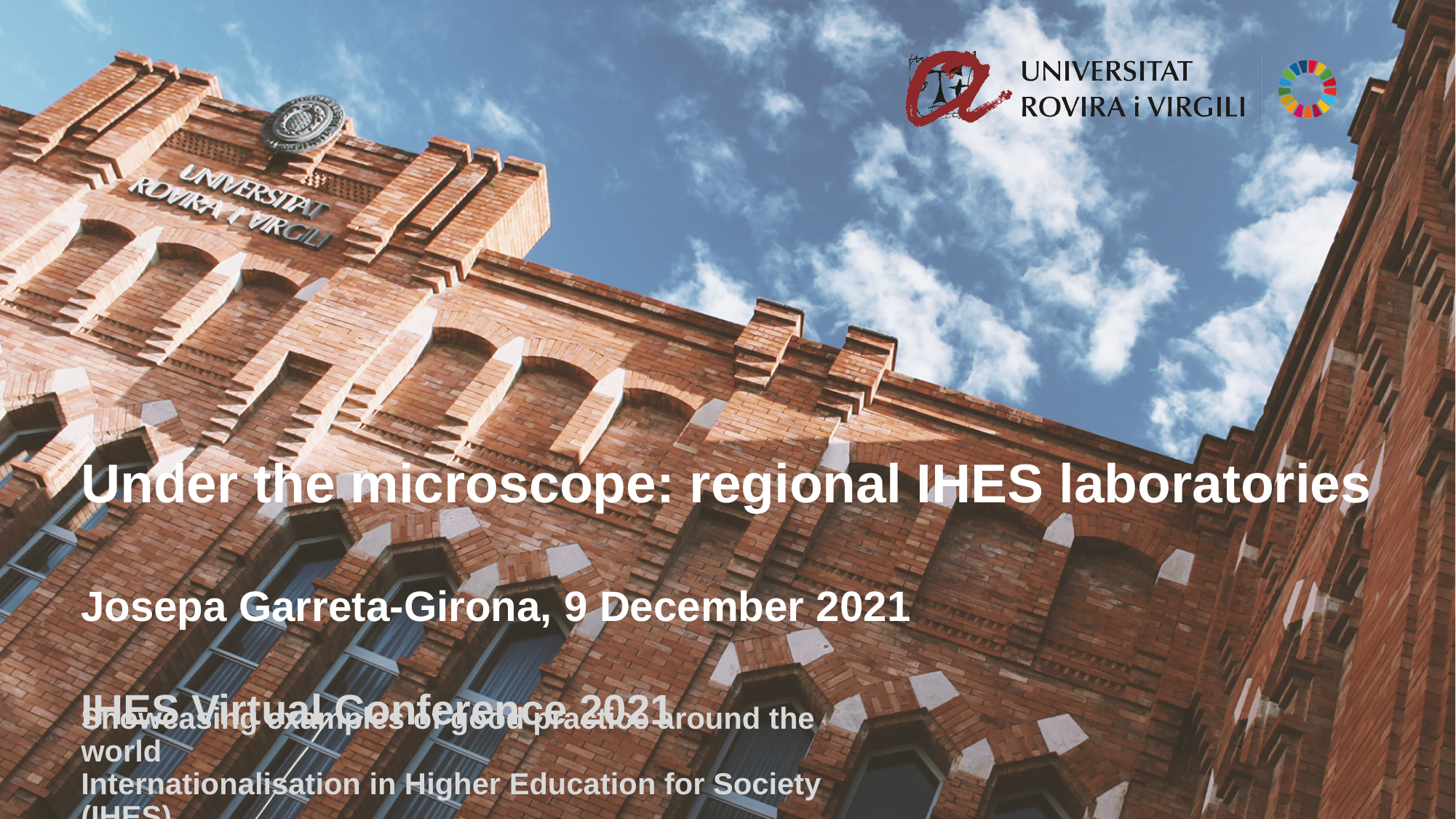

Under the microscope: regional IHES laboratories

Josepa Garreta-Girona, 9 December 2021
IHES Virtual Conference 2021
Showcasing examples of good practice around the world 
Internationalisation in Higher Education for Society (IHES)